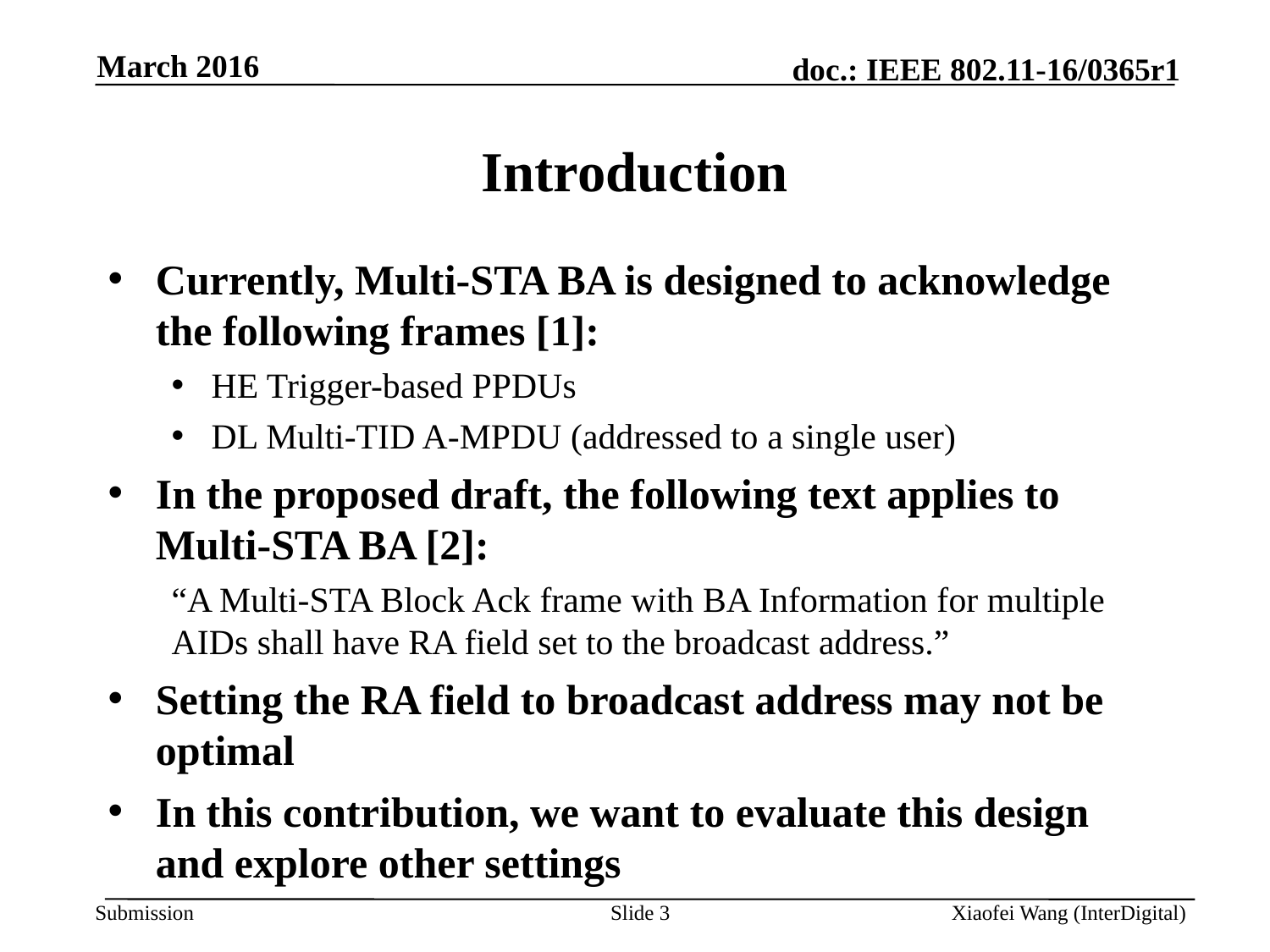

March 2016
# Introduction
Currently, Multi-STA BA is designed to acknowledge  the following frames [1]:
HE Trigger-based PPDUs
DL Multi-TID A-MPDU (addressed to a single user)
In the proposed draft, the following text applies to Multi-STA BA [2]:
“A Multi-STA Block Ack frame with BA Information for multiple AIDs shall have RA field set to the broadcast address.”
Setting the RA field to broadcast address may not be optimal
In this contribution, we want to evaluate this design and explore other settings
Slide 3
Xiaofei Wang (InterDigital)